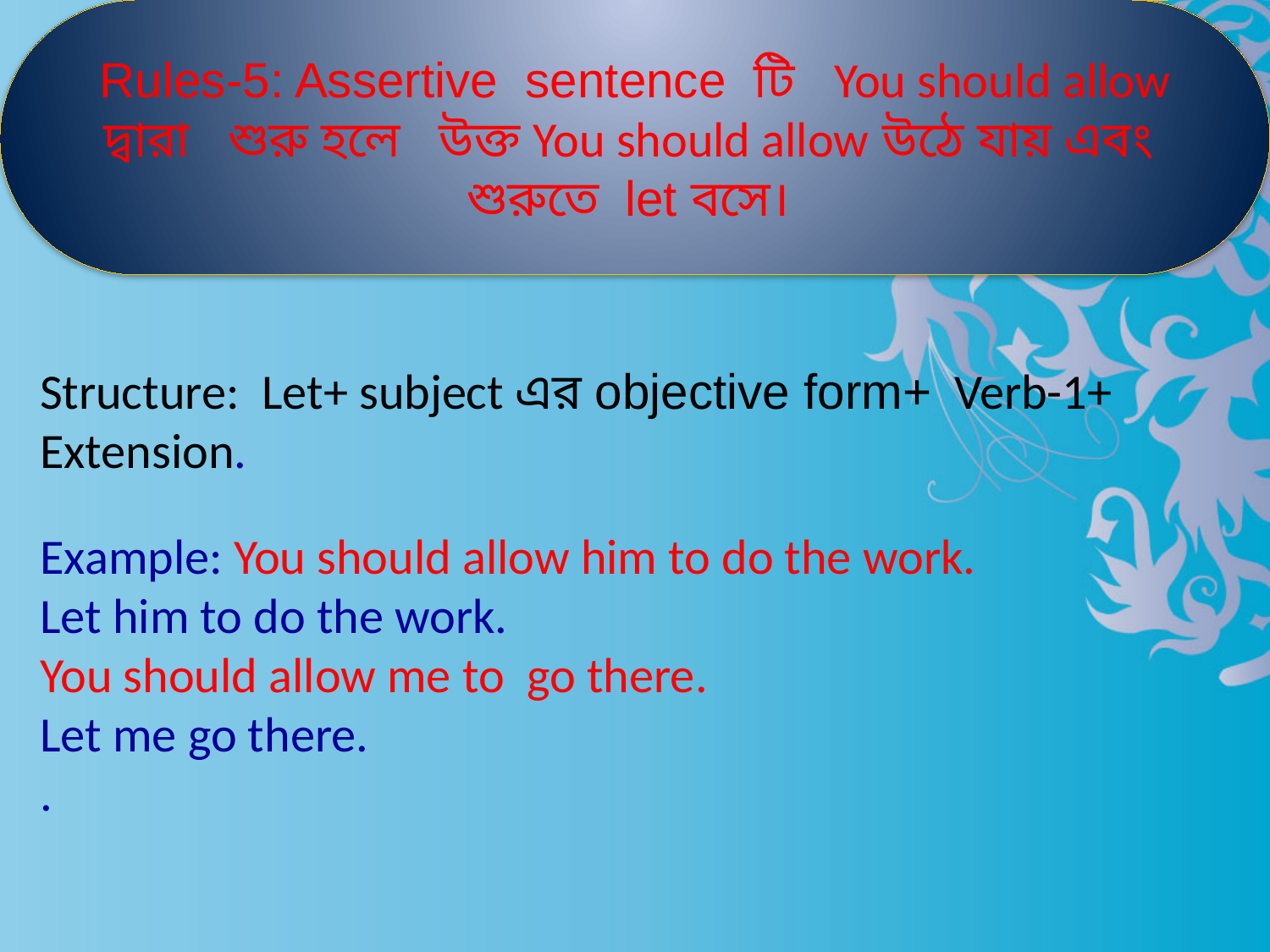

Rules-5: Assertive  sentence  টি   You should allow দ্বারা   শুরু হলে   উক্ত You should allow উঠে যায় এবং  শুরুতে  let বসে।
Structure:  Let+ subject এর objective form+  Verb-1+ Extension.
Example: You should allow him to do the work.
Let him to do the work.
You should allow me to  go there.
Let me go there.
.